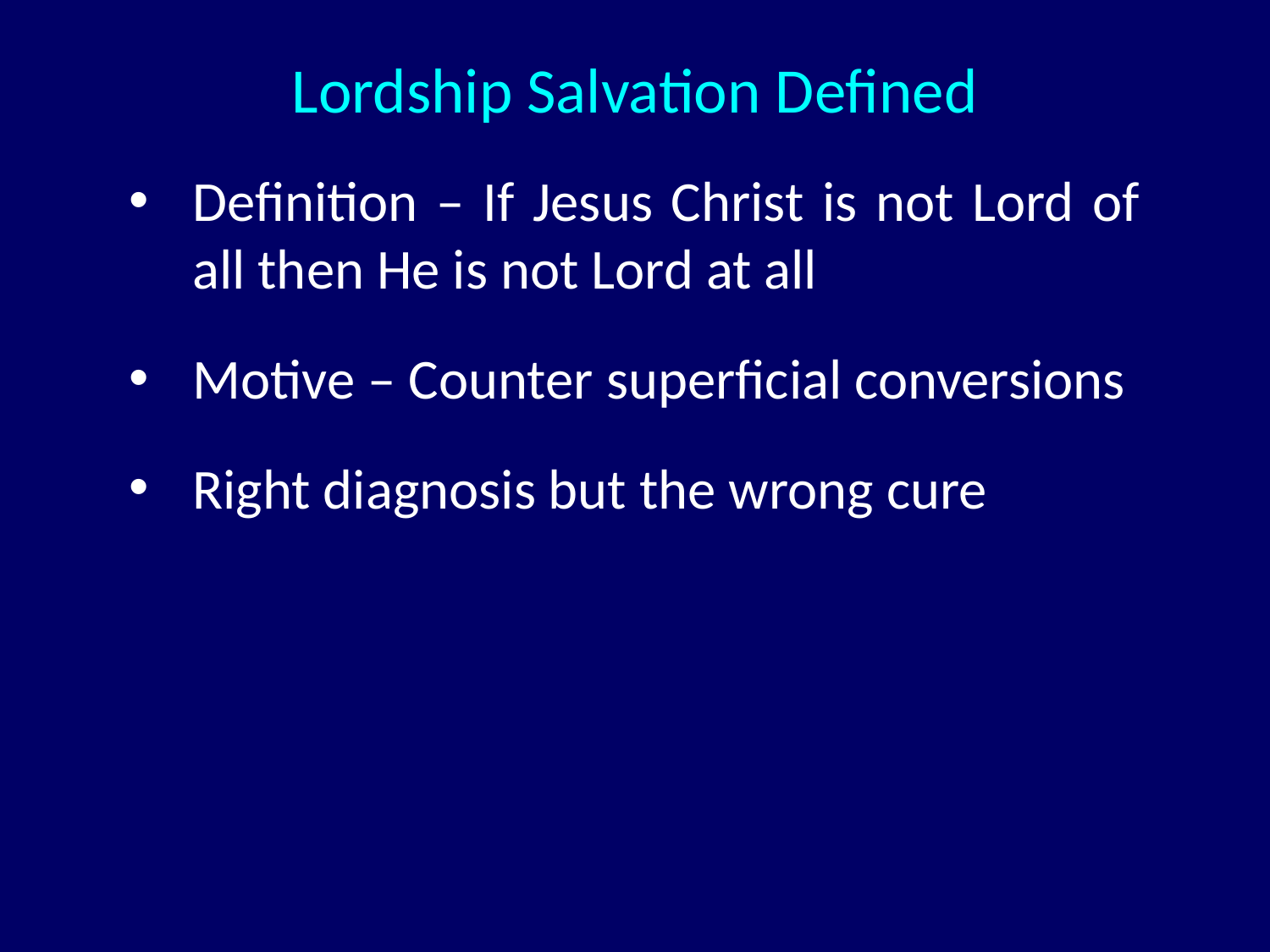

# Lordship Salvation Defined
Definition – If Jesus Christ is not Lord of all then He is not Lord at all
Motive – Counter superficial conversions
Right diagnosis but the wrong cure